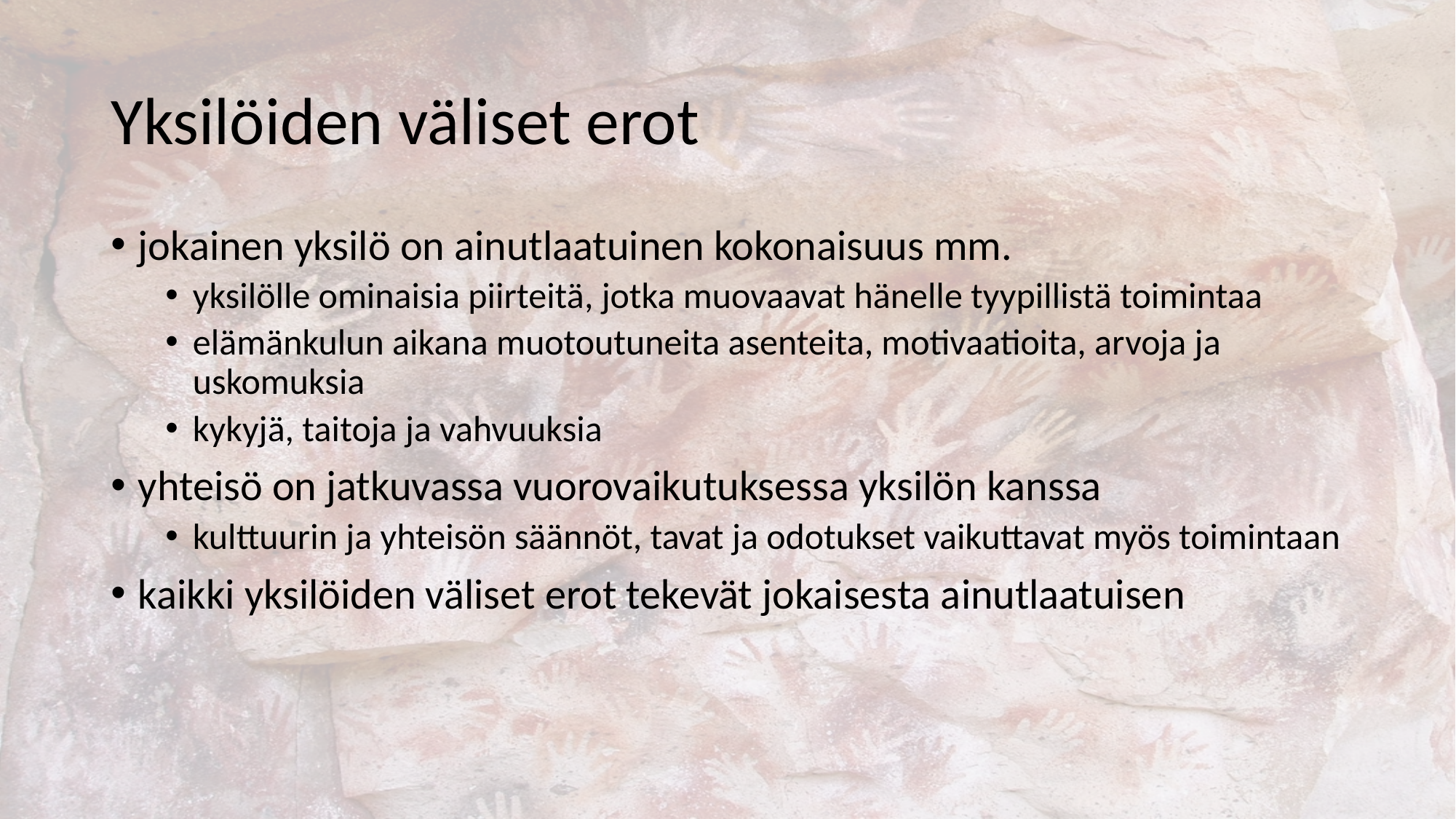

# Yksilöiden väliset erot
jokainen yksilö on ainutlaatuinen kokonaisuus mm.
yksilölle ominaisia piirteitä, jotka muovaavat hänelle tyypillistä toimintaa
elämänkulun aikana muotoutuneita asenteita, motivaatioita, arvoja ja uskomuksia
kykyjä, taitoja ja vahvuuksia
yhteisö on jatkuvassa vuorovaikutuksessa yksilön kanssa
kulttuurin ja yhteisön säännöt, tavat ja odotukset vaikuttavat myös toimintaan
kaikki yksilöiden väliset erot tekevät jokaisesta ainutlaatuisen